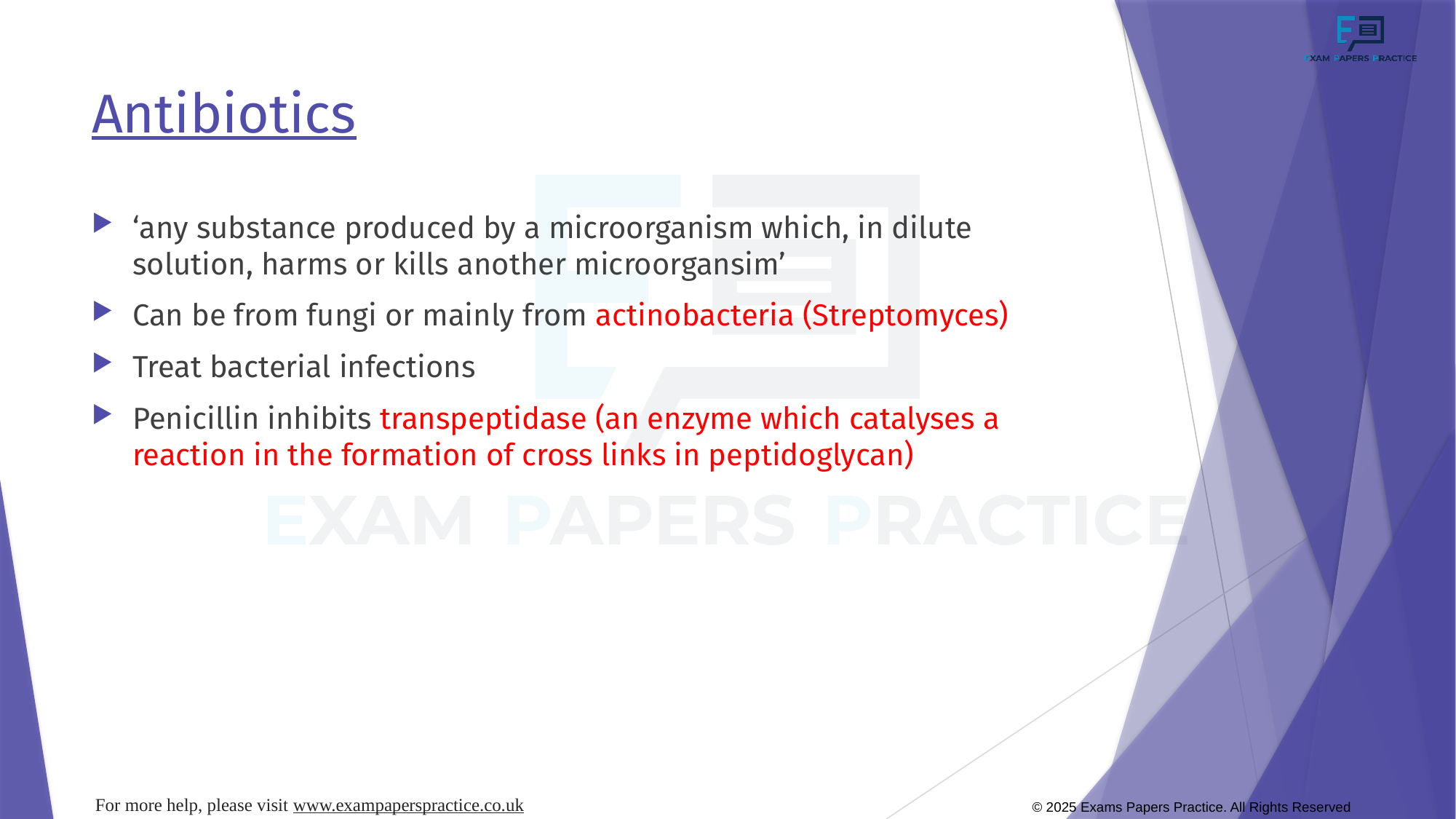

# Antibiotics
‘any substance produced by a microorganism which, in dilute solution, harms or kills another microorgansim’
Can be from fungi or mainly from actinobacteria (Streptomyces)
Treat bacterial infections
Penicillin inhibits transpeptidase (an enzyme which catalyses a reaction in the formation of cross links in peptidoglycan)